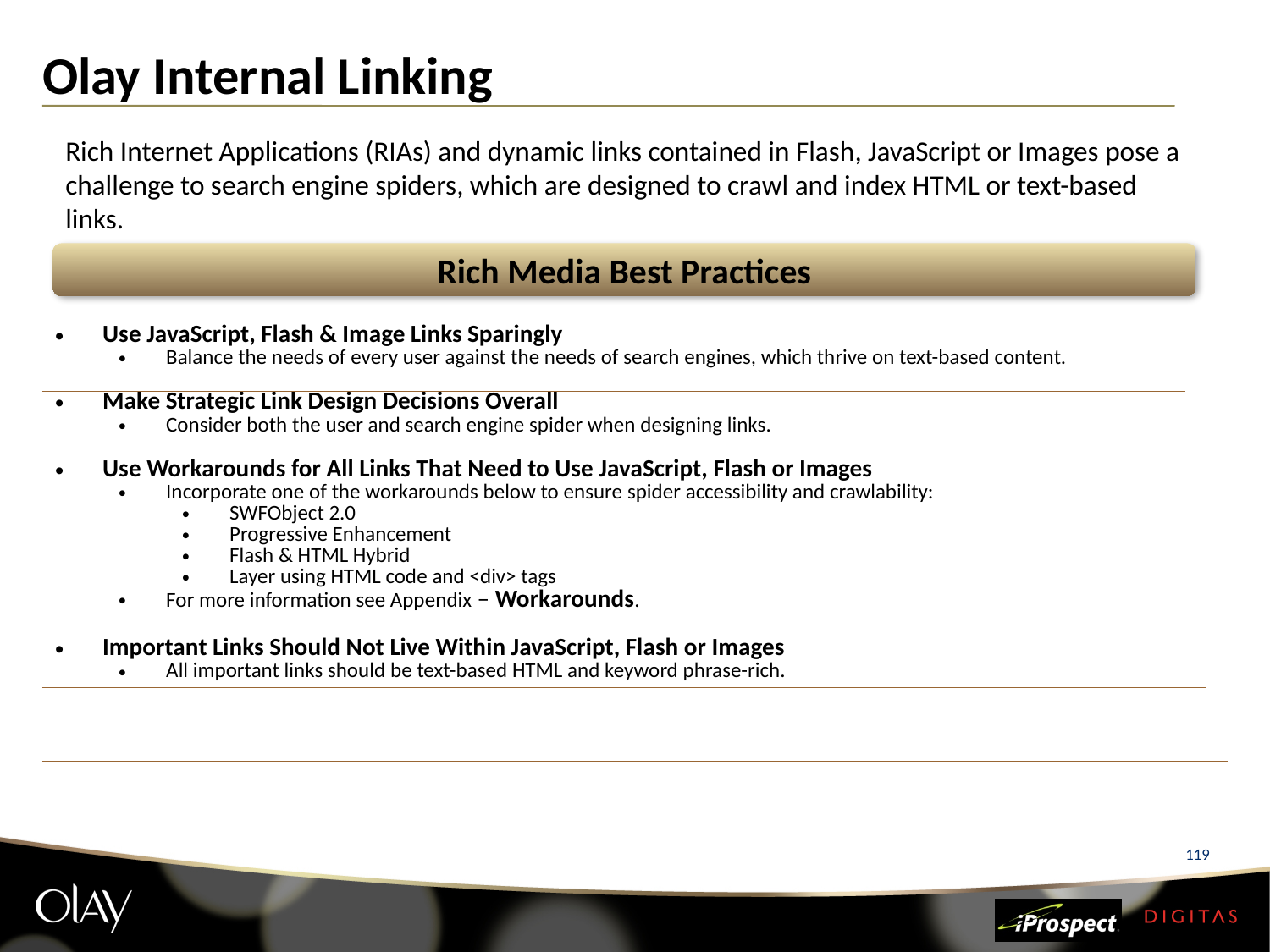

Olay Internal Linking
Rich Internet Applications (RIAs) and dynamic links contained in Flash, JavaScript or Images pose a challenge to search engine spiders, which are designed to crawl and index HTML or text-based links.
Rich Media Best Practices
| Use JavaScript, Flash & Image Links Sparingly Balance the needs of every user against the needs of search engines, which thrive on text-based content. Make Strategic Link Design Decisions Overall Consider both the user and search engine spider when designing links. Use Workarounds for All Links That Need to Use JavaScript, Flash or Images Incorporate one of the workarounds below to ensure spider accessibility and crawlability: SWFObject 2.0 Progressive Enhancement Flash & HTML Hybrid Layer using HTML code and <div> tags For more information see Appendix – Workarounds. |  |
| --- | --- |
| Important Links Should Not Live Within JavaScript, Flash or Images All important links should be text-based HTML and keyword phrase-rich. |  |
|  |  |
|  |  |
|  |  |
119